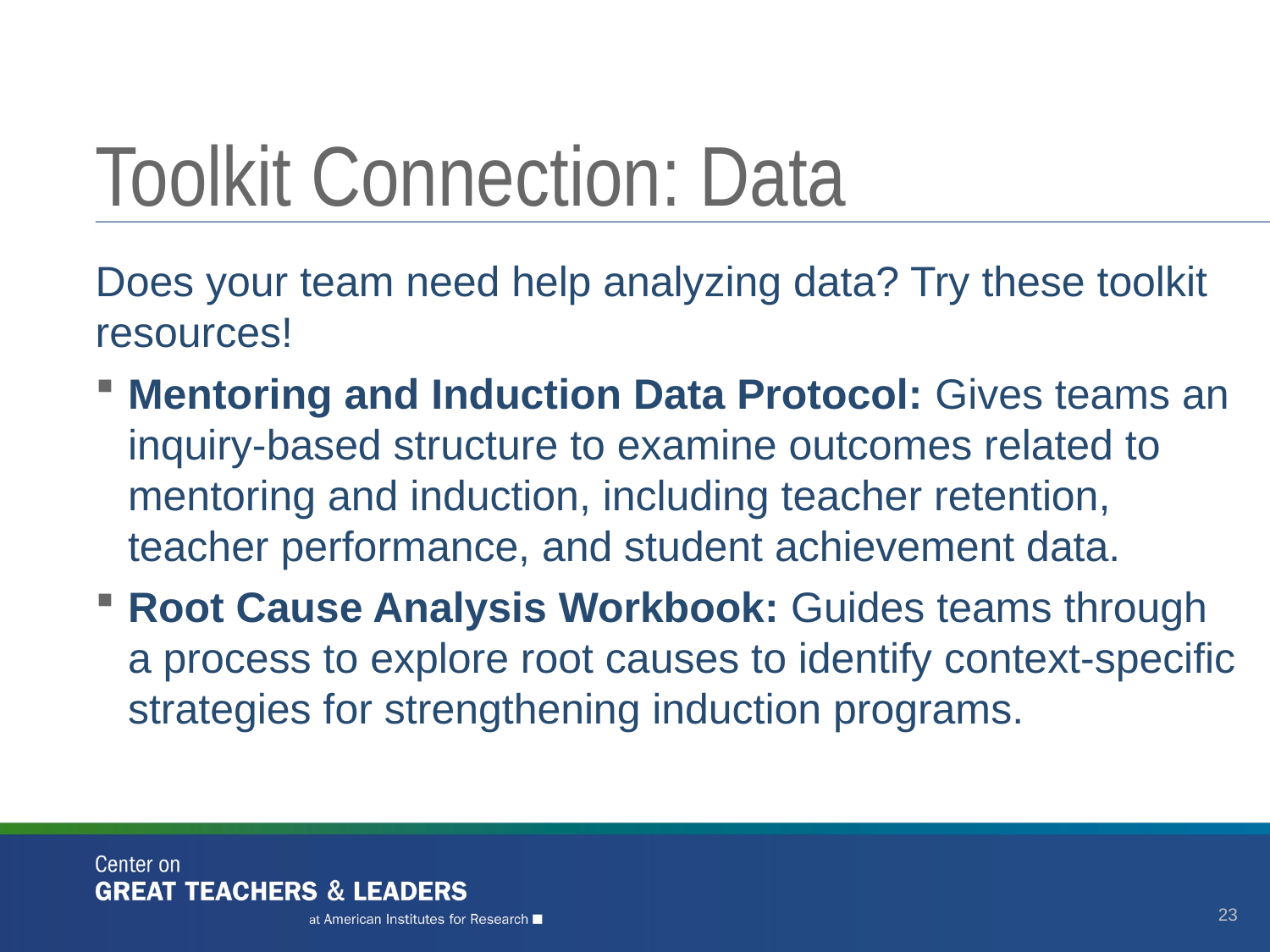

# Toolkit Connection: Data
Does your team need help analyzing data? Try these toolkit resources!
Mentoring and Induction Data Protocol: Gives teams an inquiry-based structure to examine outcomes related to mentoring and induction, including teacher retention, teacher performance, and student achievement data.
Root Cause Analysis Workbook: Guides teams through a process to explore root causes to identify context-specific strategies for strengthening induction programs.
23